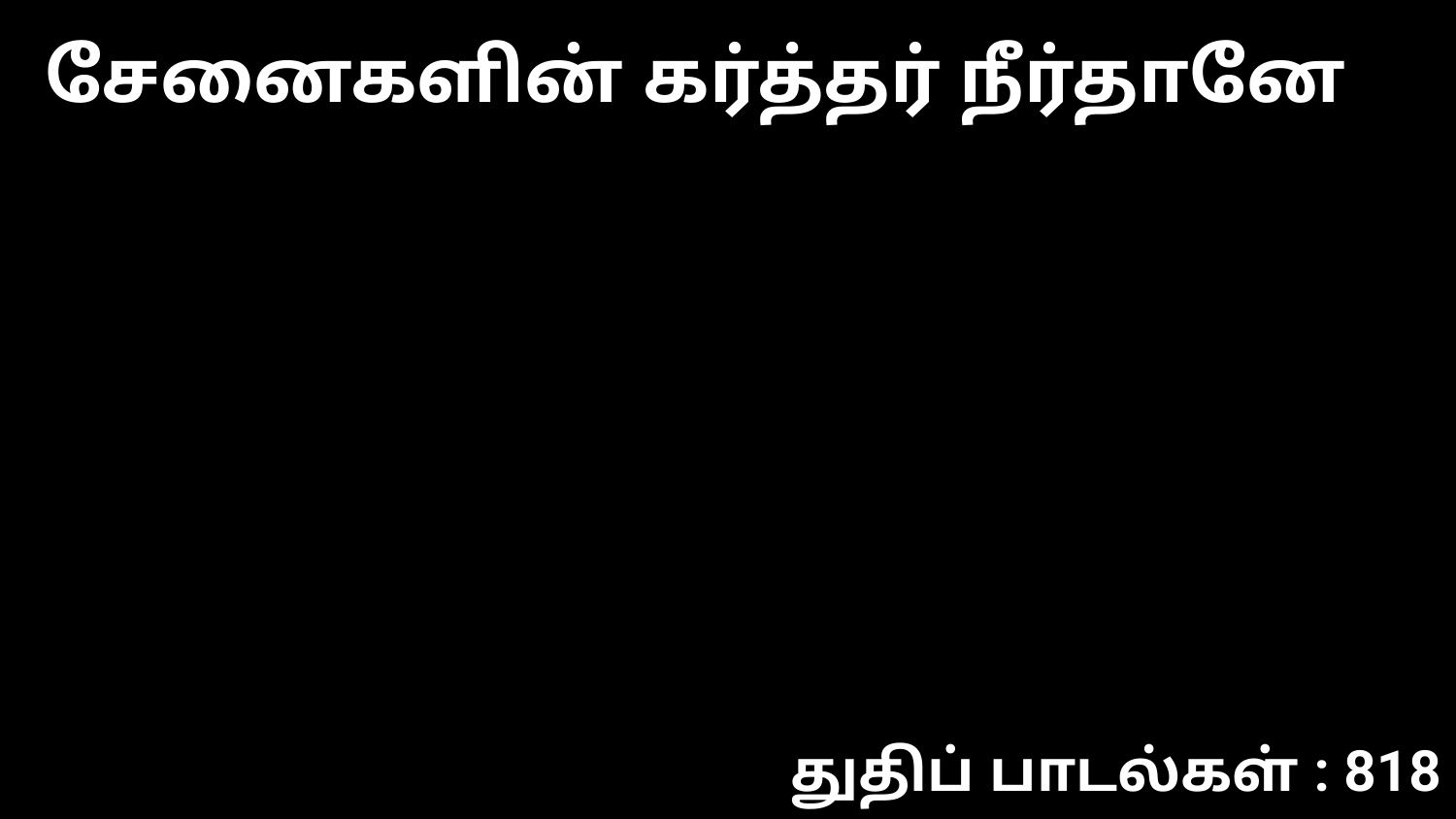

சேனைகளின் கர்த்தர் நீர்தானே
துதிப் பாடல்கள் : 818